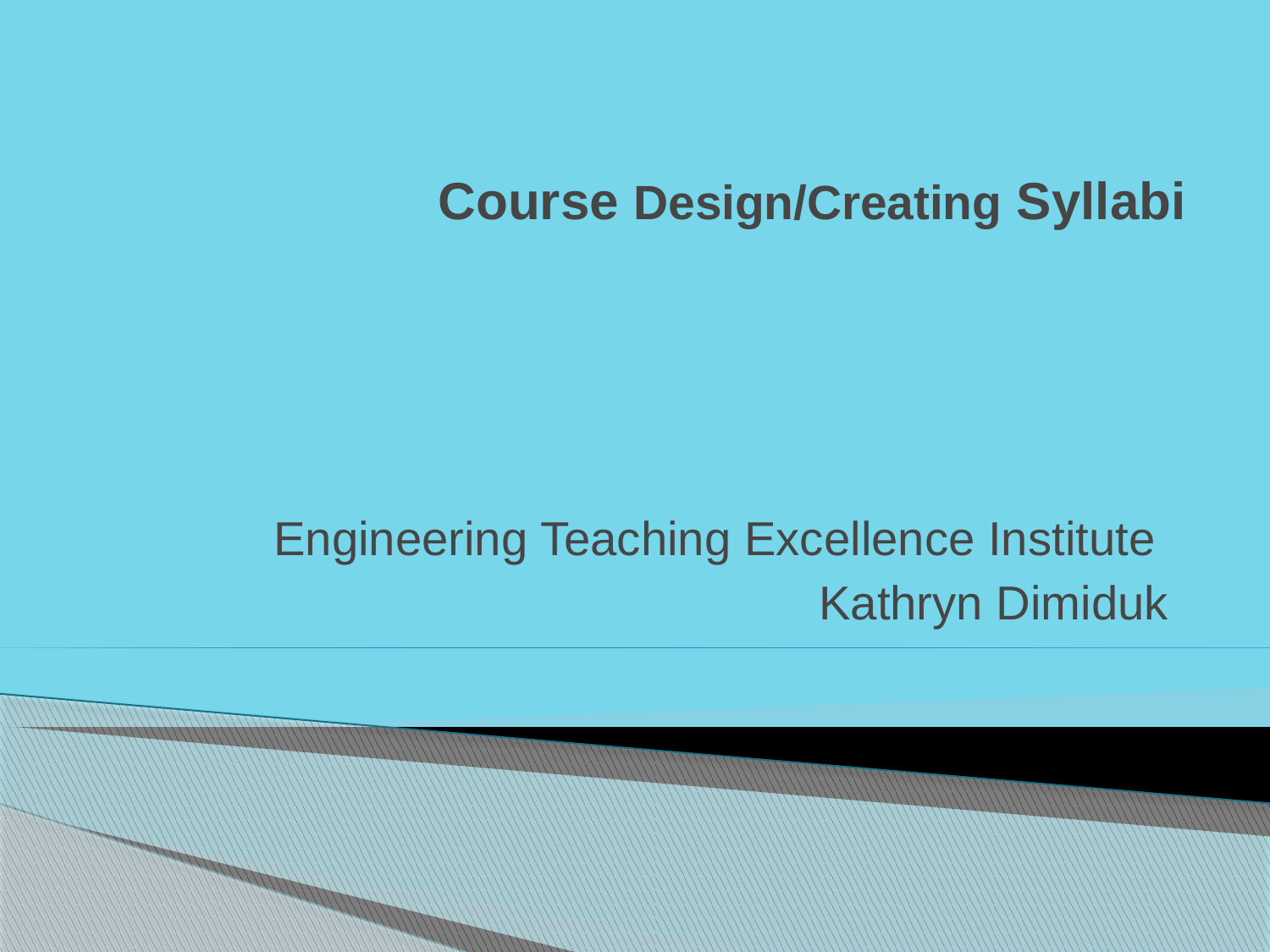

# Course Design/Creating Syllabi
Engineering Teaching Excellence Institute
Kathryn Dimiduk